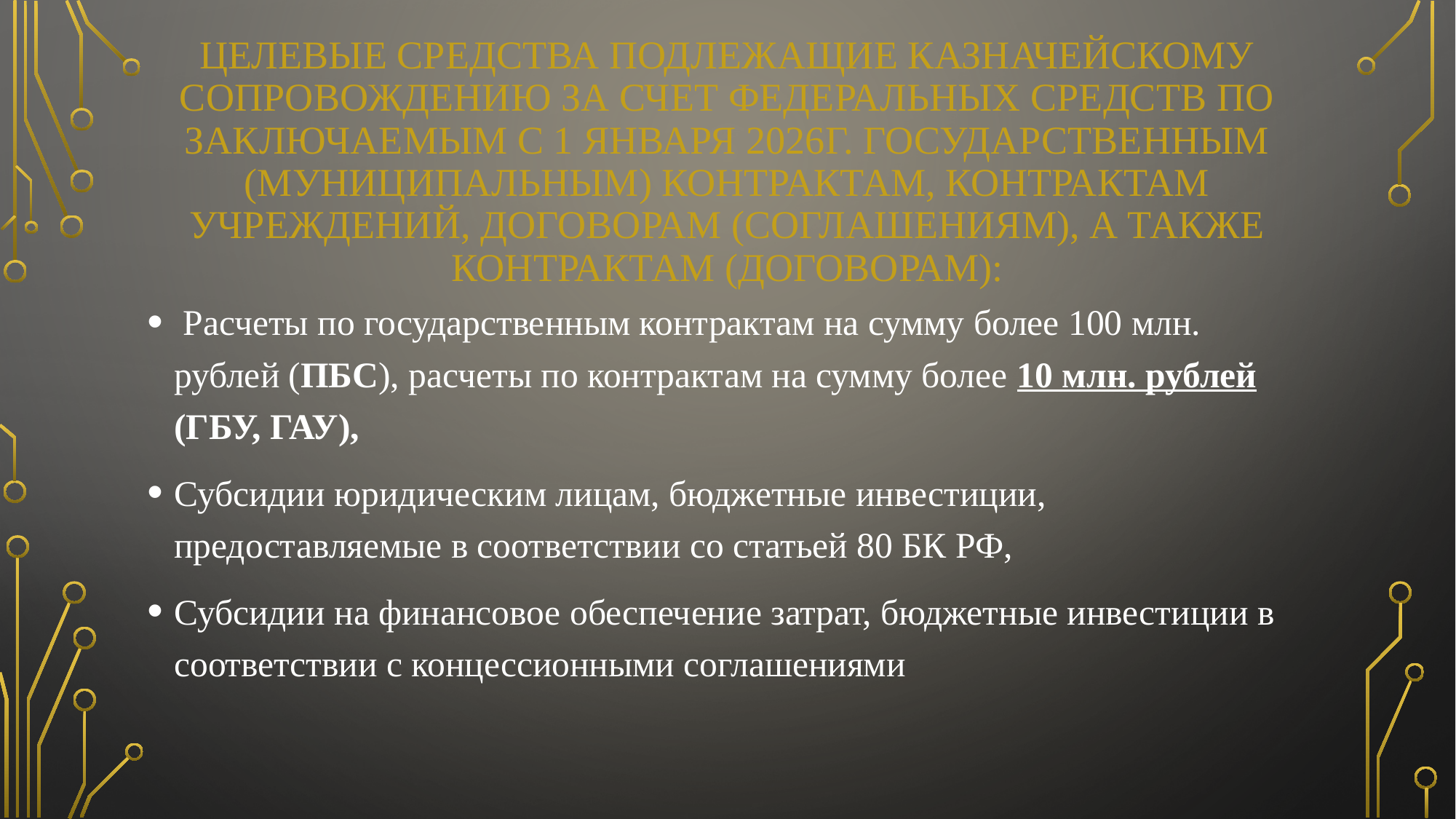

# Целевые средства подлежащие казначейскому сопровождению за счет федеральных средств по заключаемым с 1 января 2026г. Государственным (муниципальным) контрактам, контрактам учреждений, договорам (соглашениям), а также контрактам (договорам):

 Расчеты по государственным контрактам на сумму более 100 млн. рублей (ПБС), расчеты по контрактам на сумму более 10 млн. рублей (ГБУ, ГАУ),
Субсидии юридическим лицам, бюджетные инвестиции, предоставляемые в соответствии со статьей 80 БК РФ,
Субсидии на финансовое обеспечение затрат, бюджетные инвестиции в соответствии с концессионными соглашениями